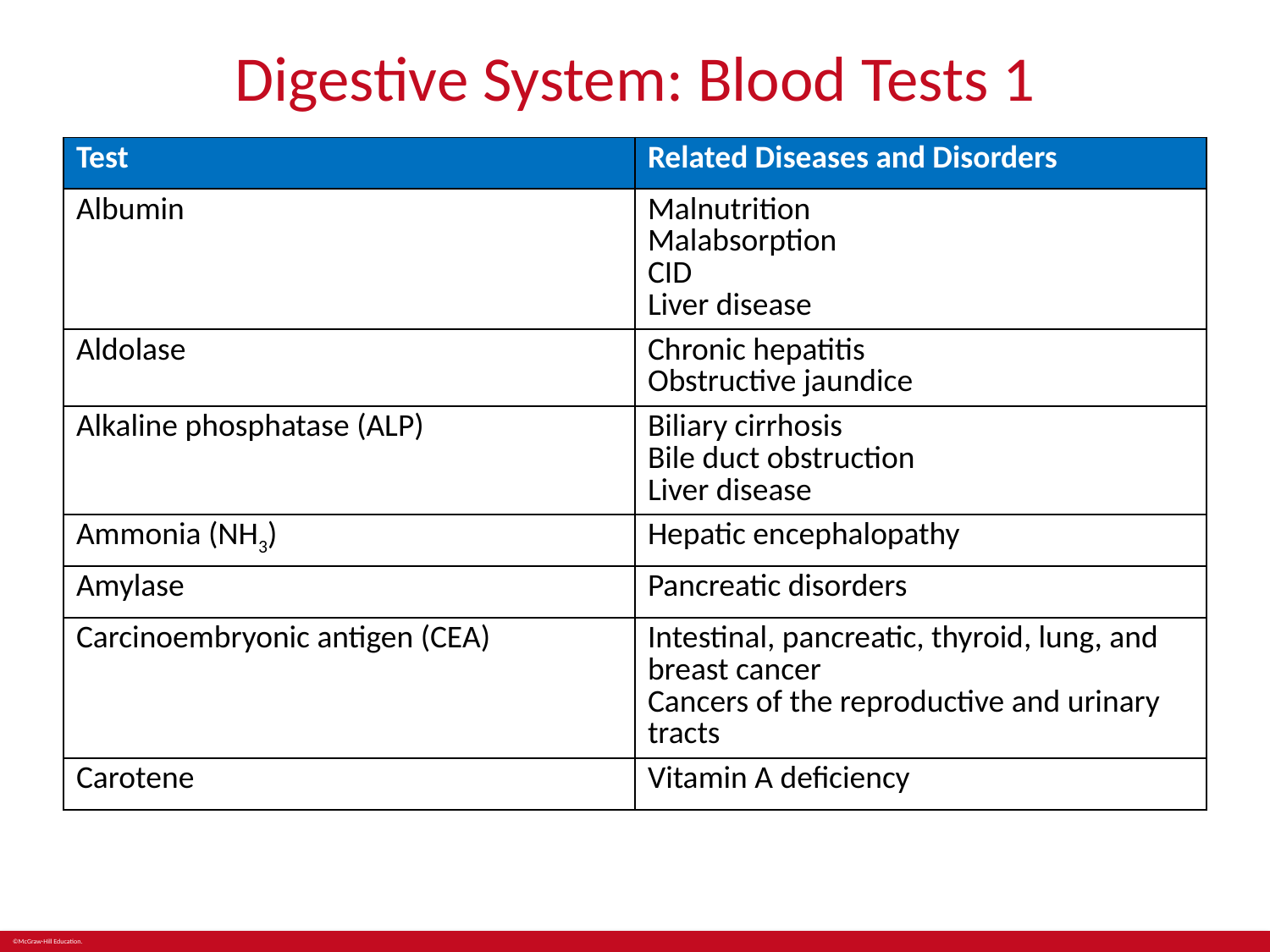

# Digestive System: Blood Tests 1
| Test | Related Diseases and Disorders |
| --- | --- |
| Albumin | Malnutrition Malabsorption CID Liver disease |
| Aldolase | Chronic hepatitis Obstructive jaundice |
| Alkaline phosphatase (ALP) | Biliary cirrhosis Bile duct obstruction Liver disease |
| Ammonia (NH3) | Hepatic encephalopathy |
| Amylase | Pancreatic disorders |
| Carcinoembryonic antigen (CEA) | Intestinal, pancreatic, thyroid, lung, and breast cancer Cancers of the reproductive and urinary tracts |
| Carotene | Vitamin A deficiency |